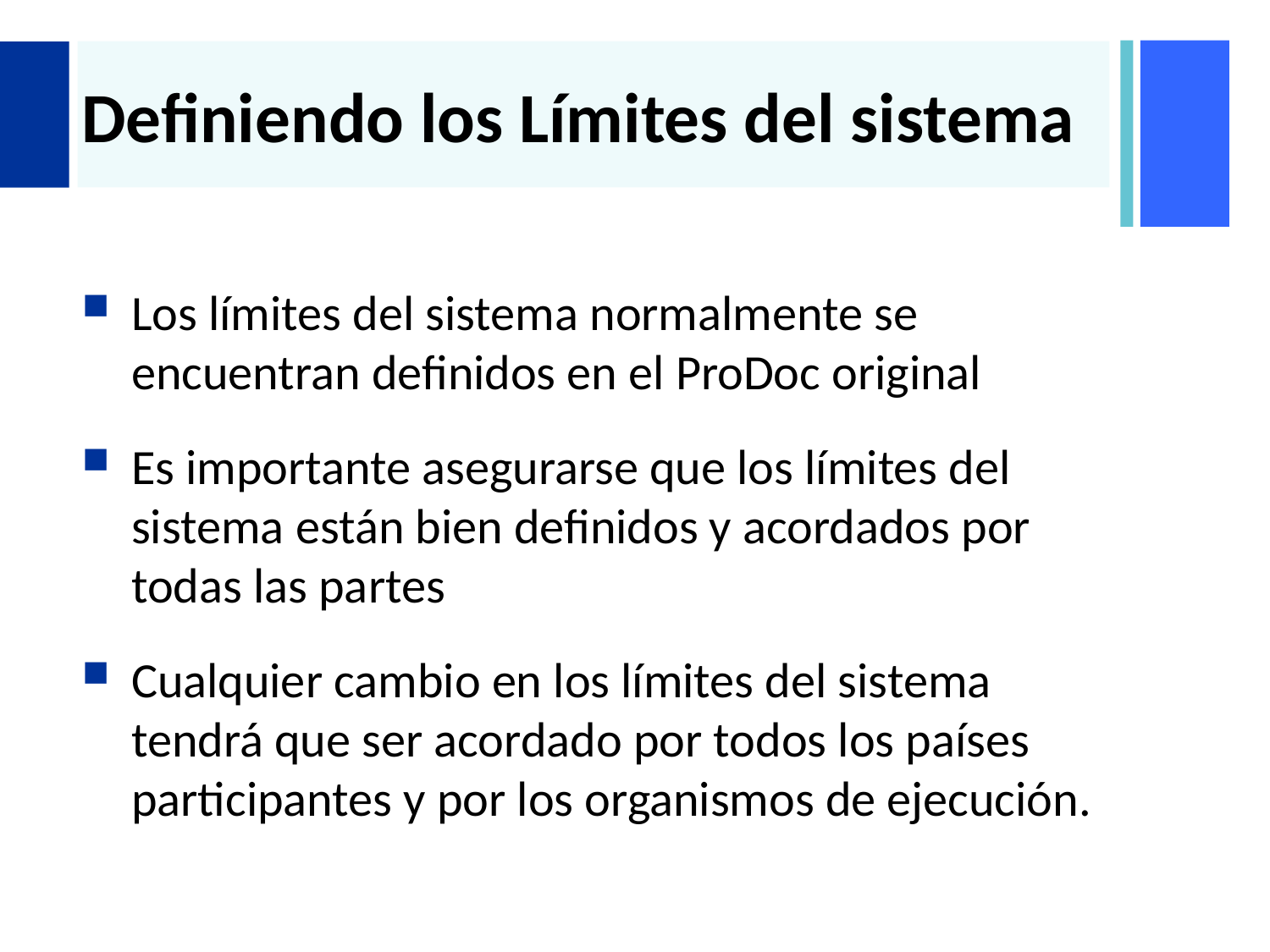

# Definiendo los Límites del sistema
Los límites del sistema normalmente se encuentran definidos en el ProDoc original
Es importante asegurarse que los límites del sistema están bien definidos y acordados por todas las partes
Cualquier cambio en los límites del sistema tendrá que ser acordado por todos los países participantes y por los organismos de ejecución.